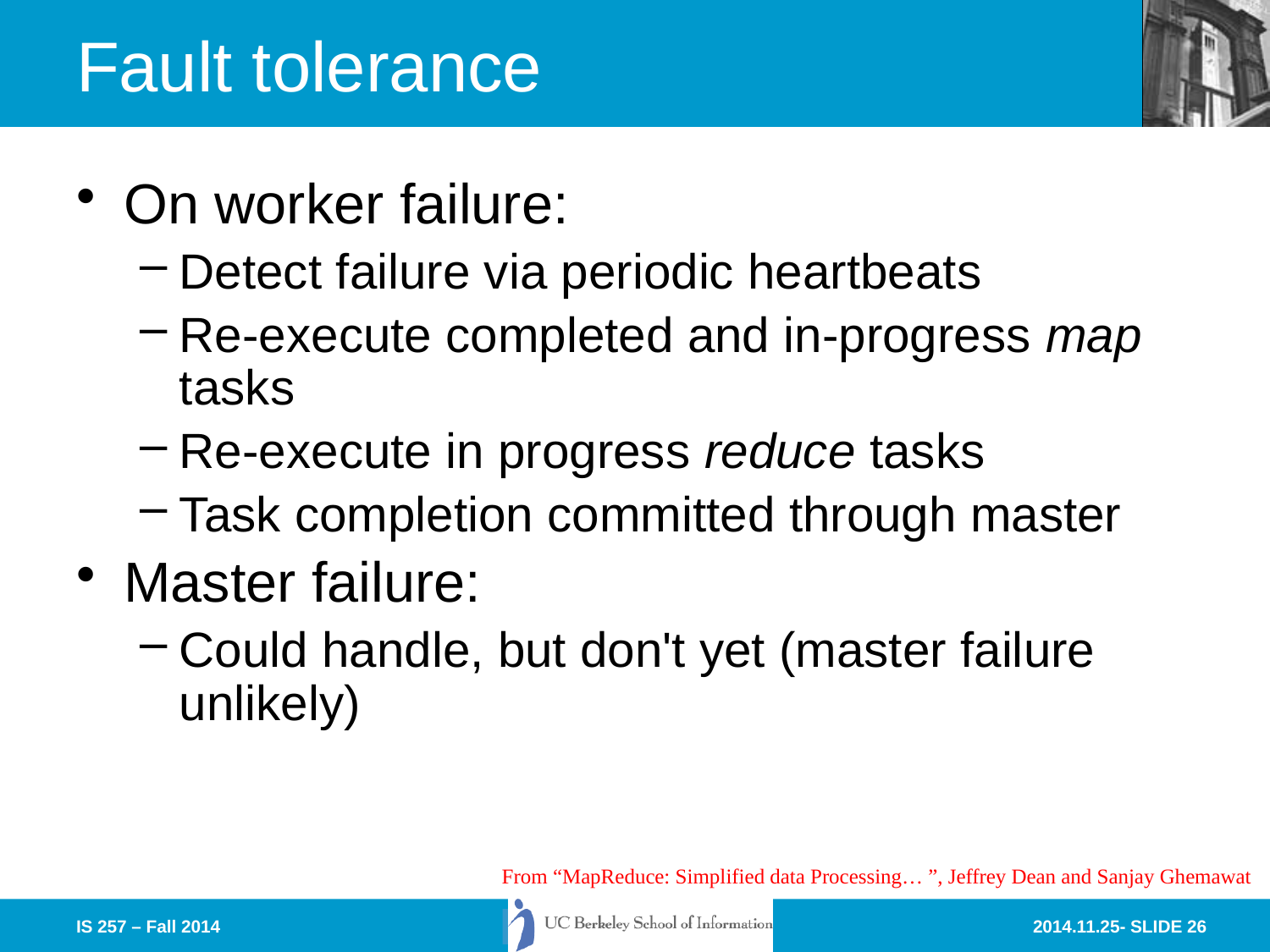

# Fault tolerance
On worker failure:
Detect failure via periodic heartbeats
Re-execute completed and in-progress map tasks
Re-execute in progress reduce tasks
Task completion committed through master
Master failure:
Could handle, but don't yet (master failure unlikely)
From “MapReduce: Simplified data Processing… ”, Jeffrey Dean and Sanjay Ghemawat
IS 257 – Fall 2014